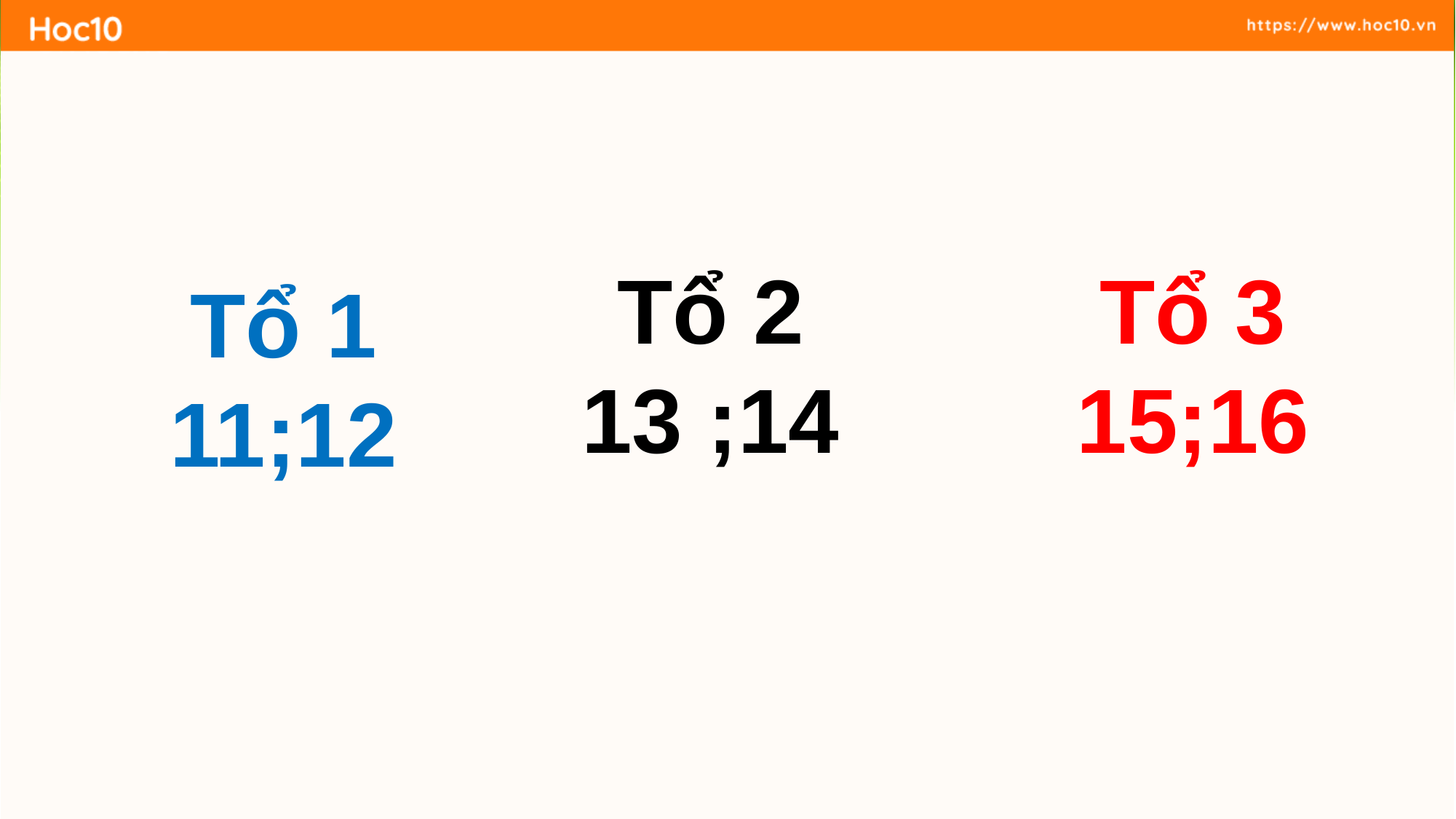

Tổ 2
13 ;14
Tổ 3
15;16
Tổ 1
11;12